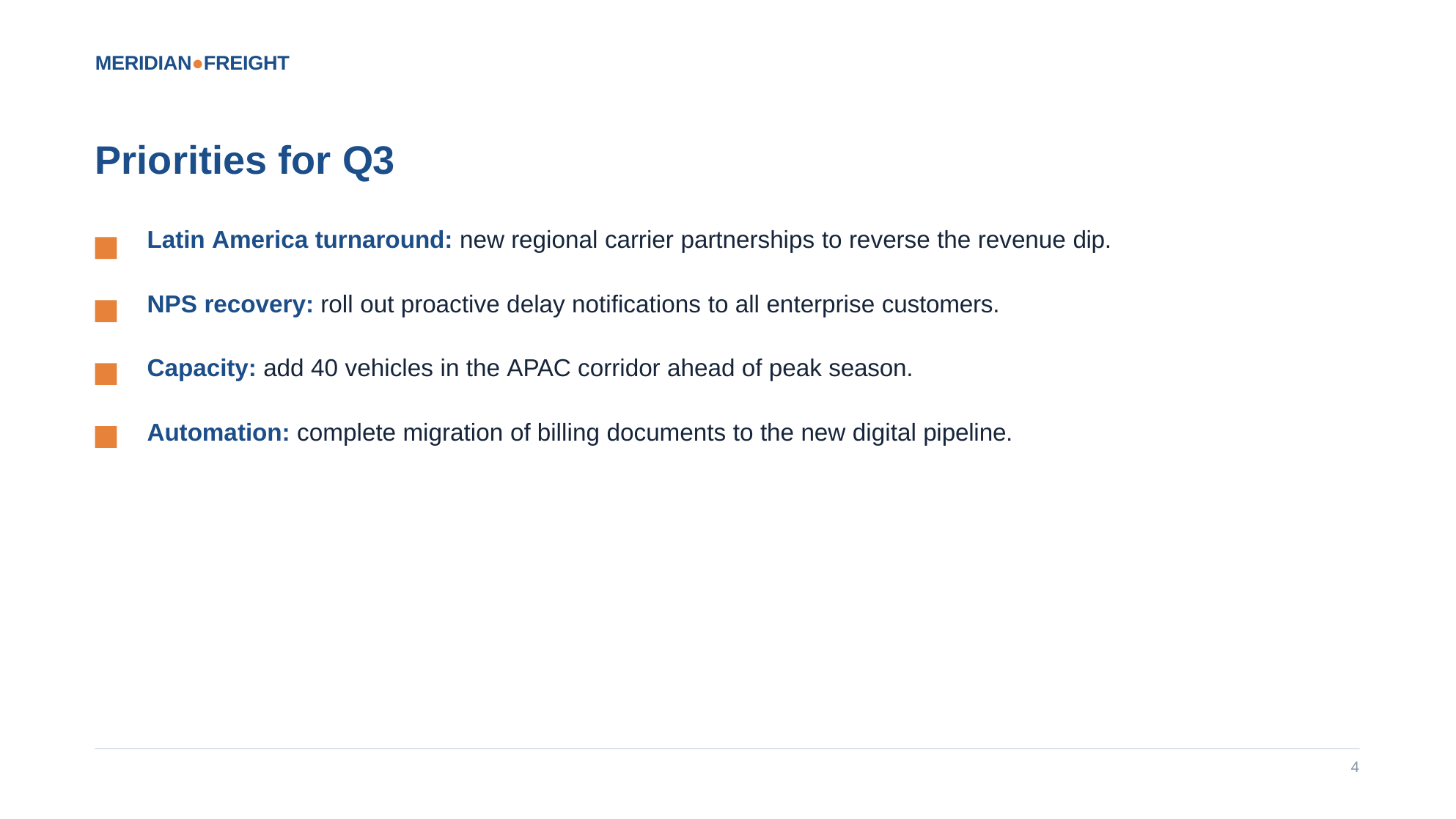

MERIDIAN●FREIGHT
# Priorities for Q3
Latin America turnaround: new regional carrier partnerships to reverse the revenue dip.

NPS recovery: roll out proactive delay notifications to all enterprise customers.

Capacity: add 40 vehicles in the APAC corridor ahead of peak season.

Automation: complete migration of billing documents to the new digital pipeline.

4